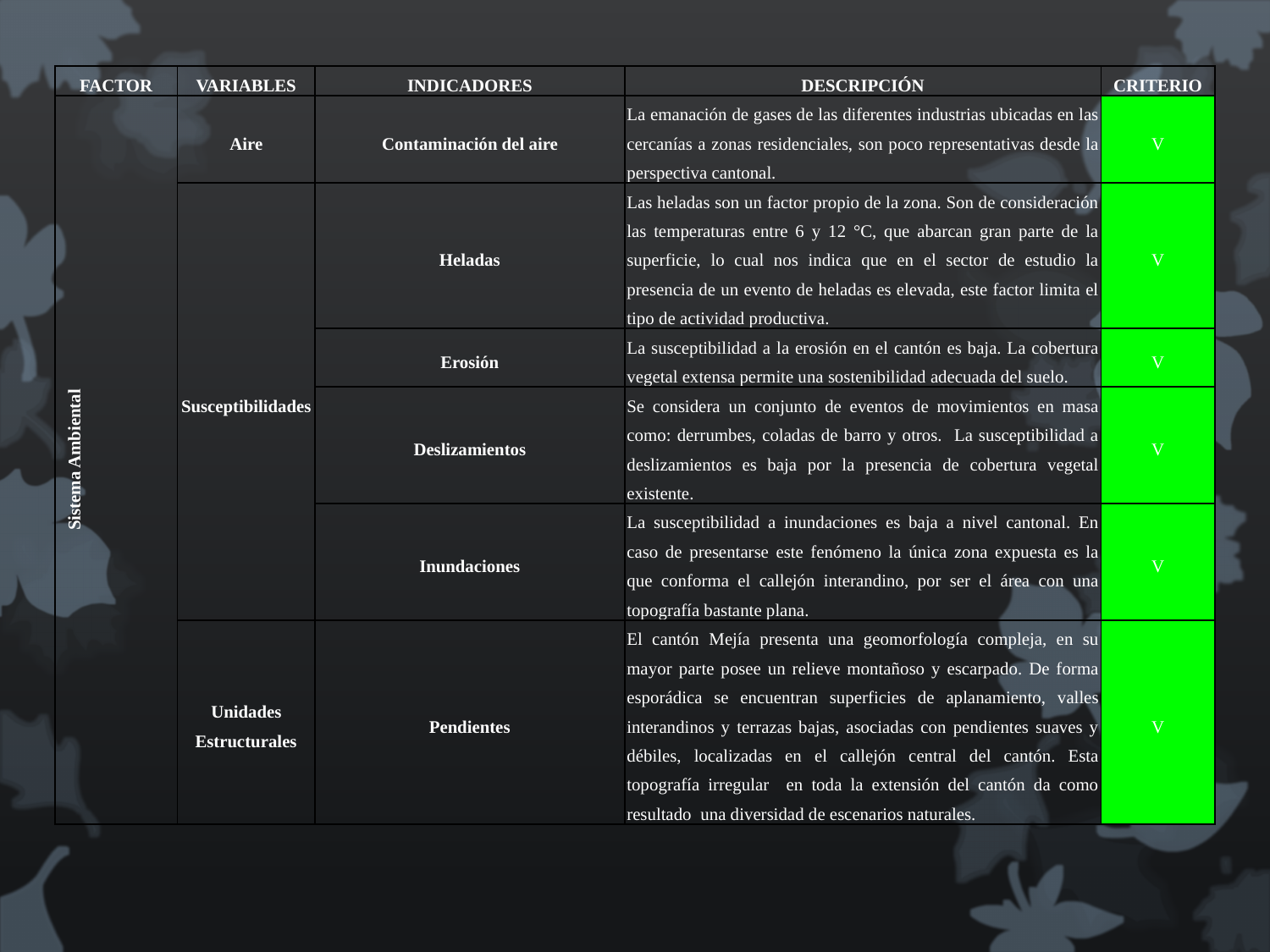

| FACTOR | VARIABLES | INDICADORES | DESCRIPCIÓN | CRITERIO |
| --- | --- | --- | --- | --- |
| Sistema Ambiental | Aire | Contaminación del aire | La emanación de gases de las diferentes industrias ubicadas en las cercanías a zonas residenciales, son poco representativas desde la perspectiva cantonal. | V |
|  | Susceptibilidades | Heladas | Las heladas son un factor propio de la zona. Son de consideración las temperaturas entre 6 y 12 °C, que abarcan gran parte de la superficie, lo cual nos indica que en el sector de estudio la presencia de un evento de heladas es elevada, este factor limita el tipo de actividad productiva. | V |
|  |  | Erosión | La susceptibilidad a la erosión en el cantón es baja. La cobertura vegetal extensa permite una sostenibilidad adecuada del suelo. | V |
|  |  | Deslizamientos | Se considera un conjunto de eventos de movimientos en masa como: derrumbes, coladas de barro y otros. La susceptibilidad a deslizamientos es baja por la presencia de cobertura vegetal existente. | V |
|  |  | Inundaciones | La susceptibilidad a inundaciones es baja a nivel cantonal. En caso de presentarse este fenómeno la única zona expuesta es la que conforma el callejón interandino, por ser el área con una topografía bastante plana. | V |
|  | Unidades Estructurales | Pendientes | El cantón Mejía presenta una geomorfología compleja, en su mayor parte posee un relieve montañoso y escarpado. De forma esporádica se encuentran superficies de aplanamiento, valles interandinos y terrazas bajas, asociadas con pendientes suaves y débiles, localizadas en el callejón central del cantón. Esta topografía irregular en toda la extensión del cantón da como resultado una diversidad de escenarios naturales. | V |